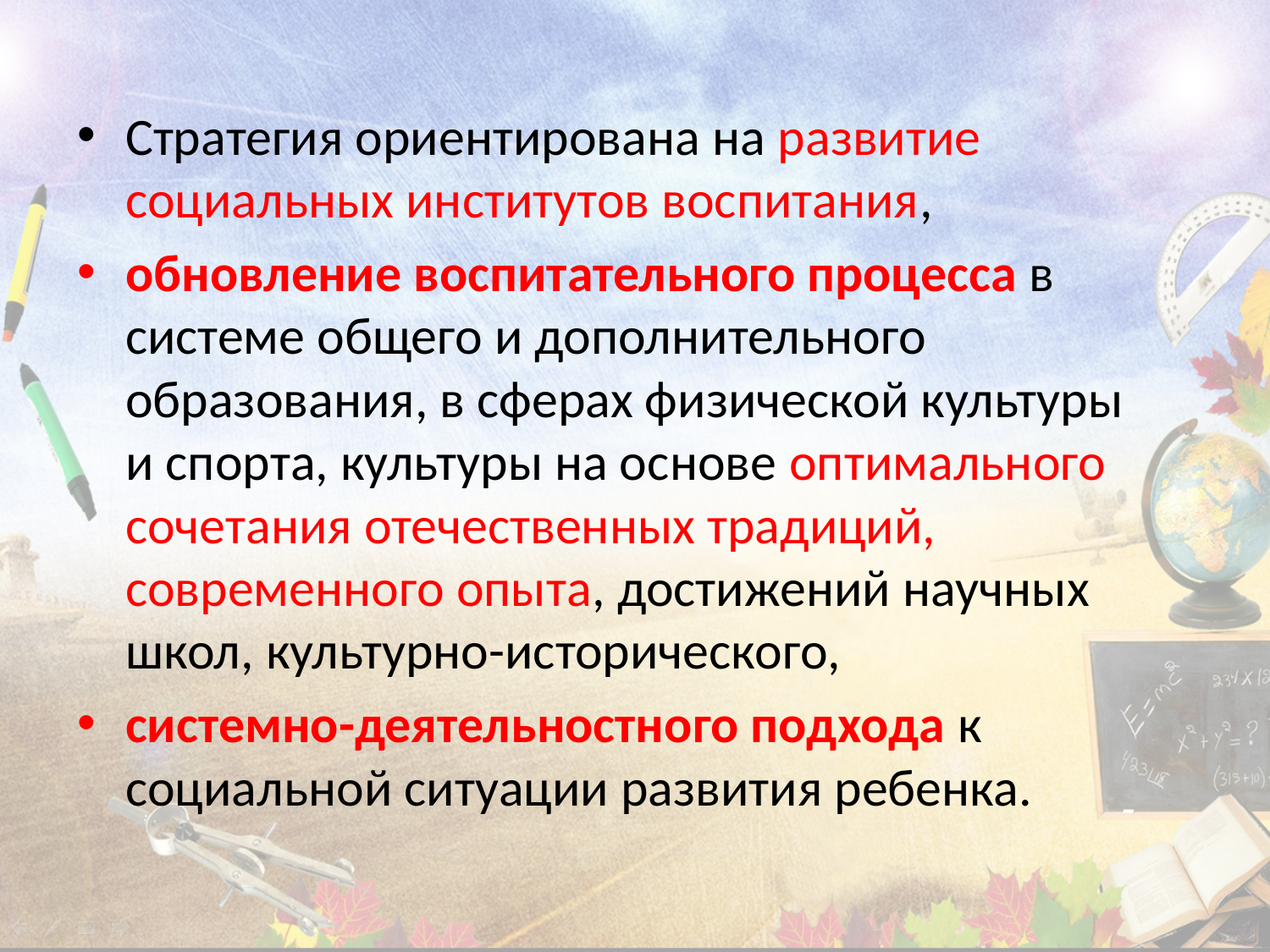

Стратегия ориентирована на развитие социальных институтов воспитания,
обновление воспитательного процесса в системе общего и дополнительного образования, в сферах физической культуры и спорта, культуры на основе оптимального сочетания отечественных традиций, современного опыта, достижений научных школ, культурно-исторического,
системно-деятельностного подхода к социальной ситуации развития ребенка.